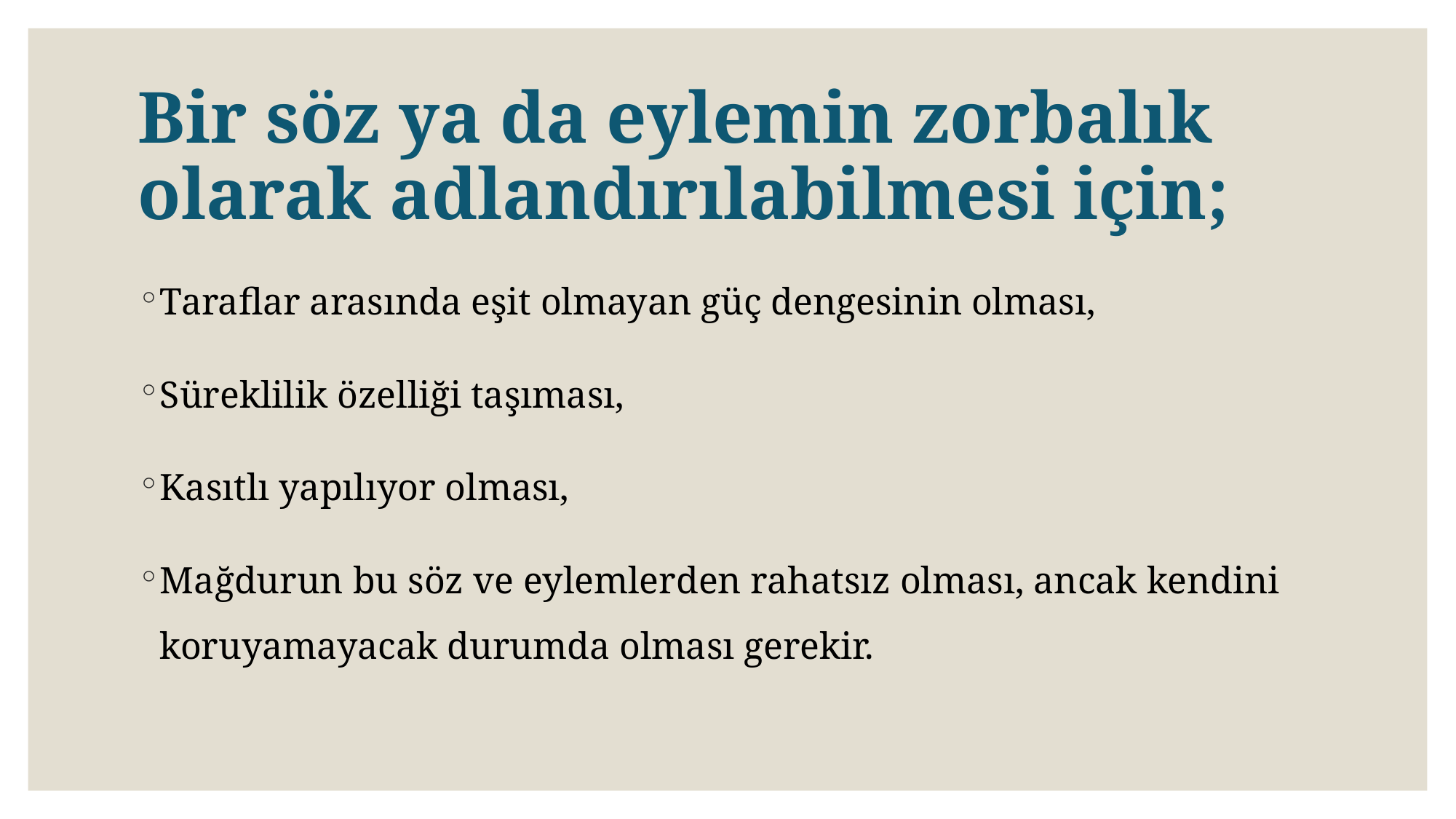

# Bir söz ya da eylemin zorbalık olarak adlandırılabilmesi için;
Taraflar arasında eşit olmayan güç dengesinin olması,
Süreklilik özelliği taşıması,
Kasıtlı yapılıyor olması,
Mağdurun bu söz ve eylemlerden rahatsız olması, ancak kendini koruyamayacak durumda olması gerekir.